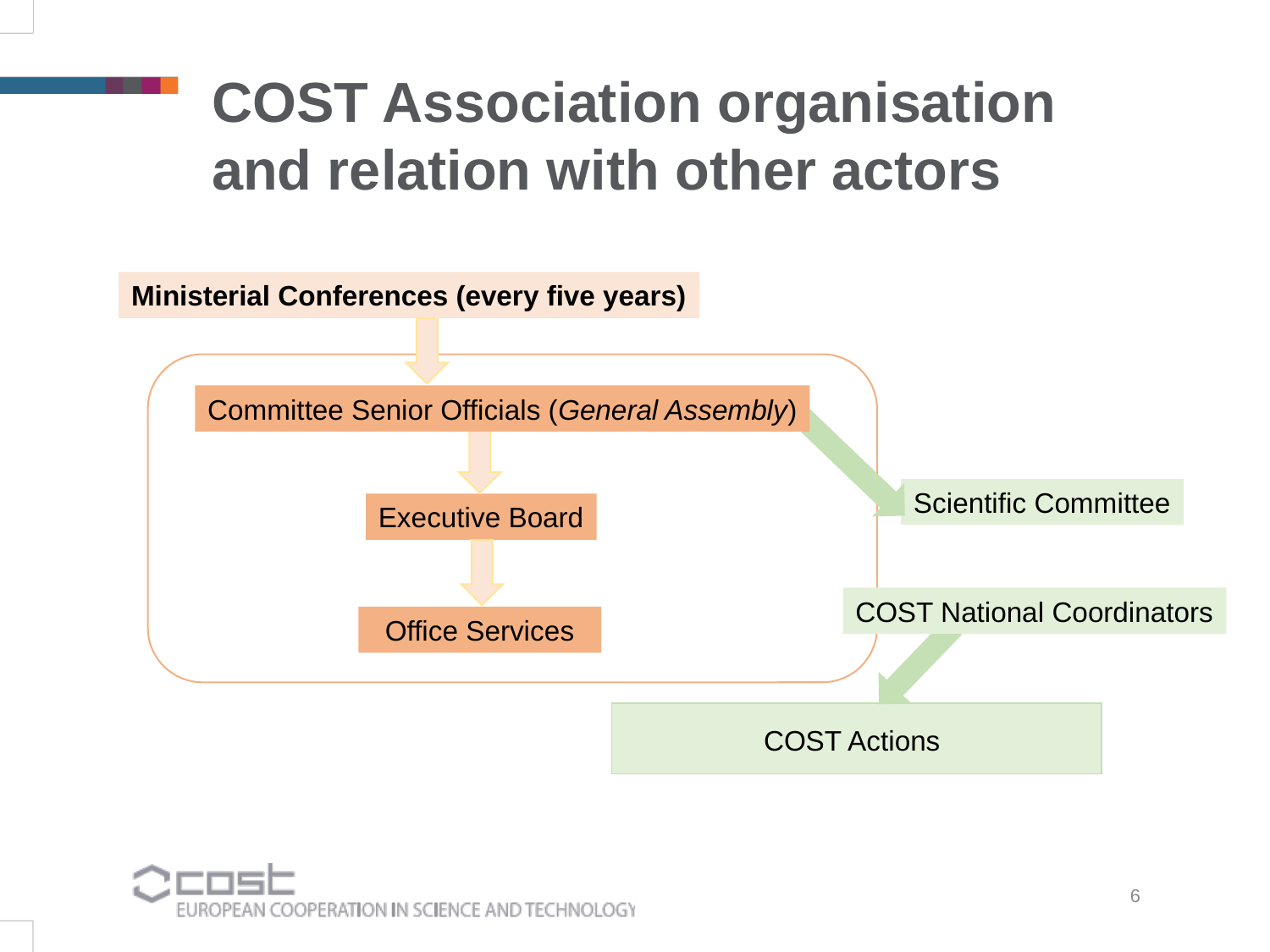

COST Association organisation
and relation with other actors
Ministerial Conferences (every five years)

Committee Senior Officials (General Assembly)

Scientific Committee
Executive Board

COST National Coordinators
Office Services

COST Actions
6